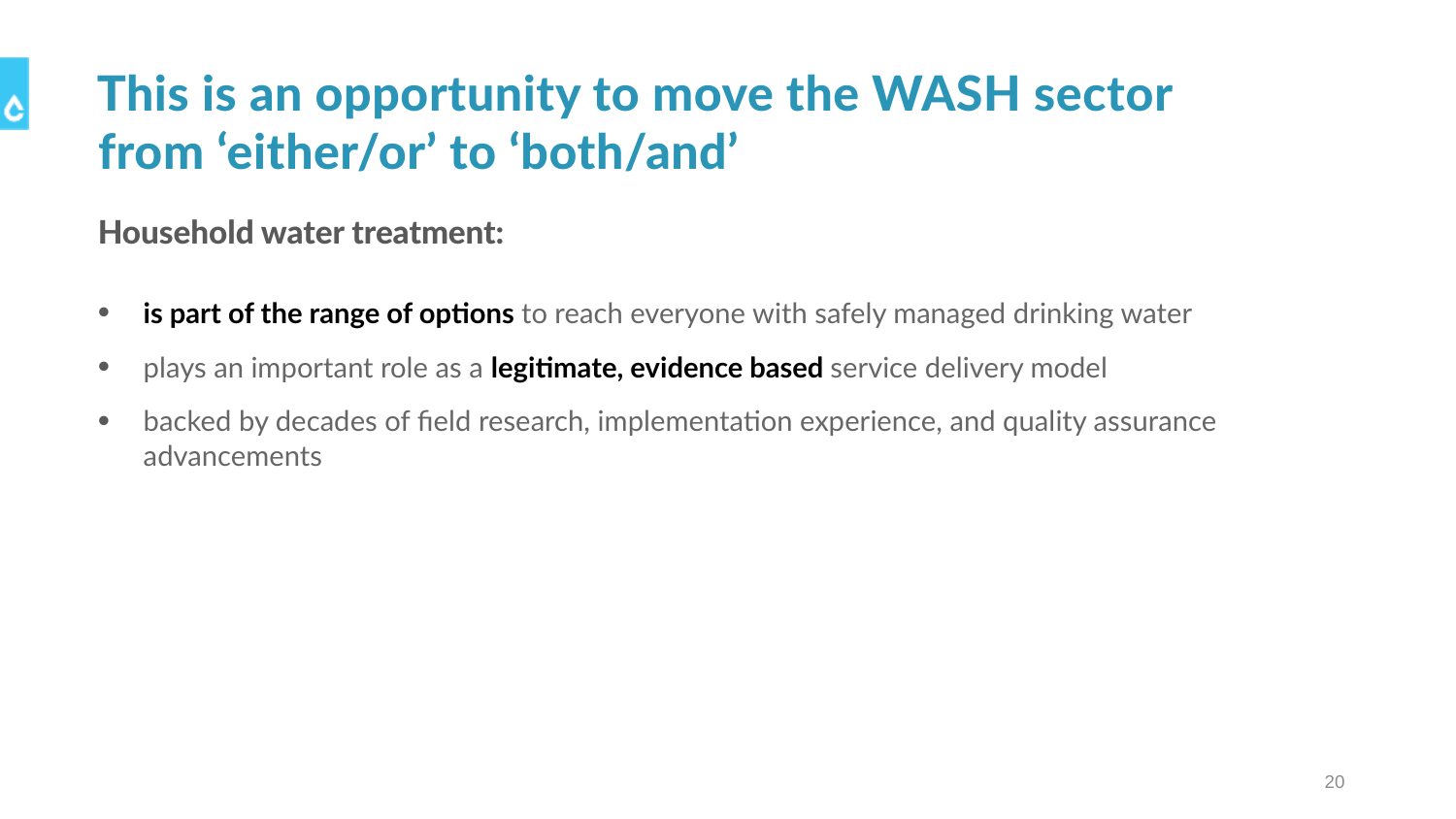

# This is an opportunity to move the WASH sector from ‘either/or’ to ‘both/and’
Household water treatment:
is part of the range of options to reach everyone with safely managed drinking water
plays an important role as a legitimate, evidence based service delivery model
backed by decades of field research, implementation experience, and quality assurance advancements
20